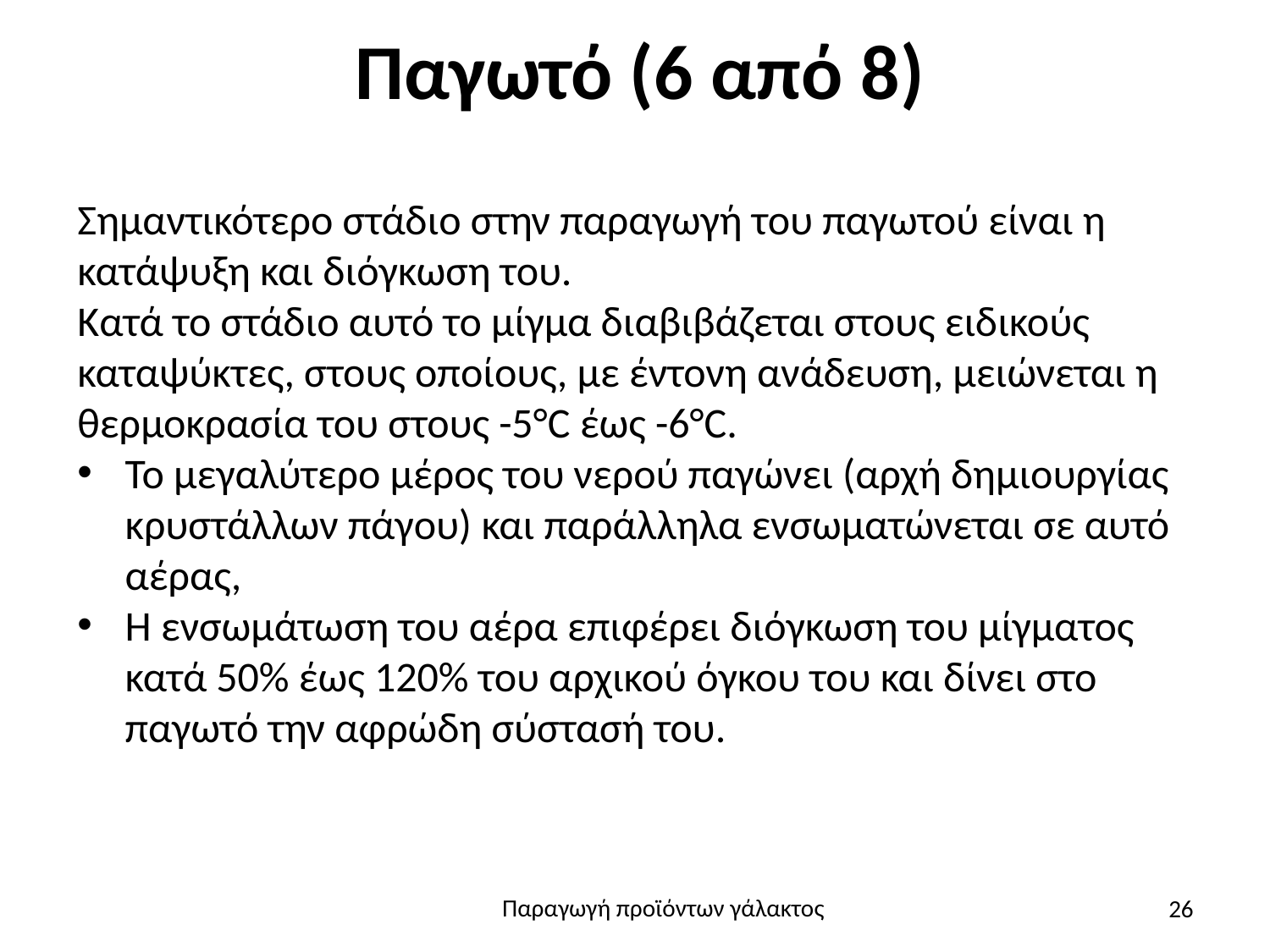

# Παγωτό (6 από 8)
Σημαντικότερο στάδιο στην παραγωγή του παγωτού είναι η κατάψυξη και διόγκωση του.
Κατά το στάδιο αυτό το μίγμα διαβιβάζεται στους ειδικούς καταψύκτες, στους οποίους, με έντονη ανάδευση, μειώνεται η θερμοκρασία του στους -5°C έως -6°C.
Το μεγαλύτερο μέρος του νερού παγώνει (αρχή δημιουργίας κρυστάλλων πάγου) και παράλληλα ενσωματώνεται σε αυτό αέρας,
Η ενσωμάτωση του αέρα επιφέρει διόγκωση του μίγματος κατά 50% έως 120% του αρχικού όγκου του και δίνει στο παγωτό την αφρώδη σύστασή του.
26
Παραγωγή προϊόντων γάλακτος